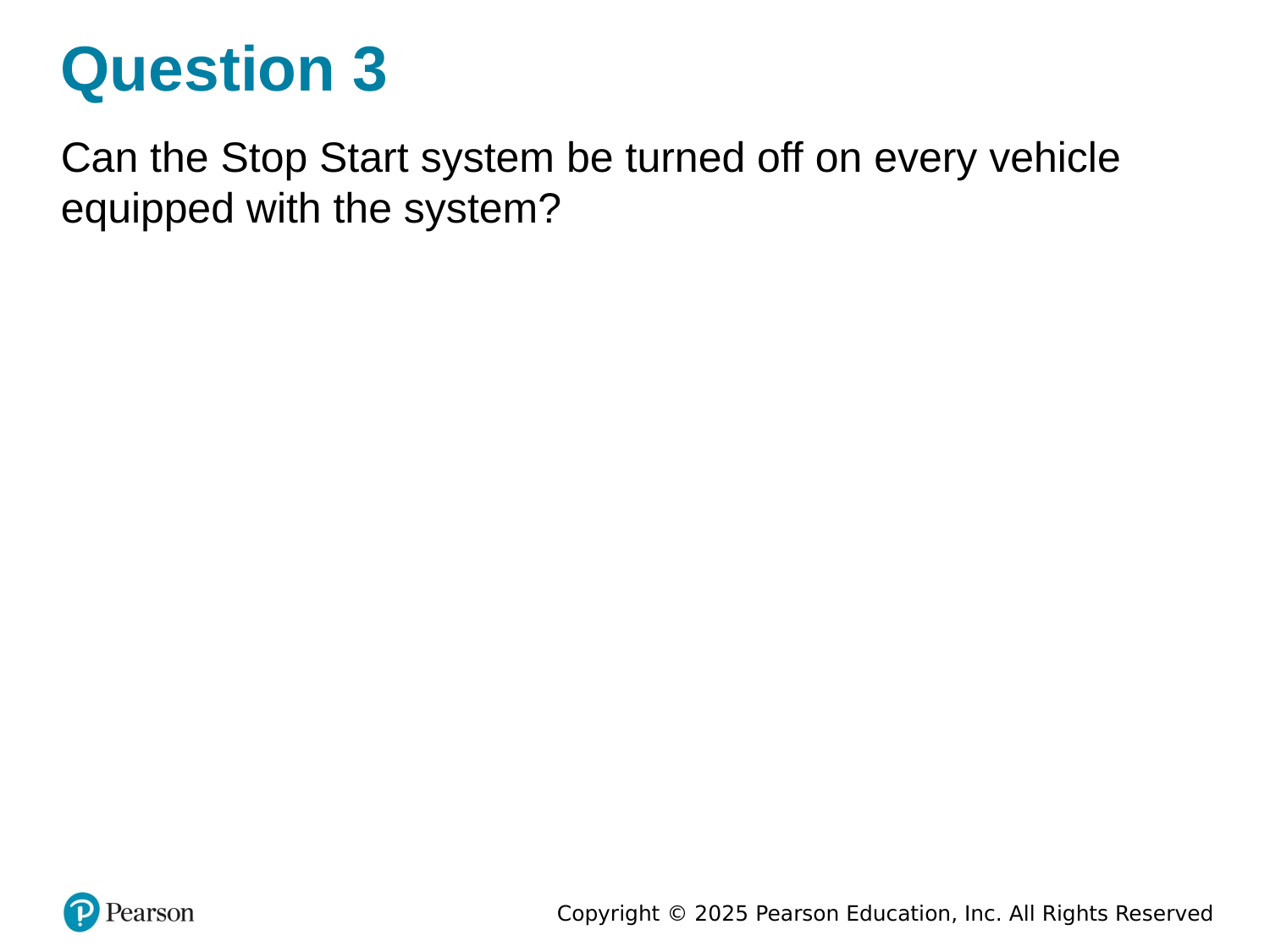

# Question 3
Can the Stop Start system be turned off on every vehicle equipped with the system?